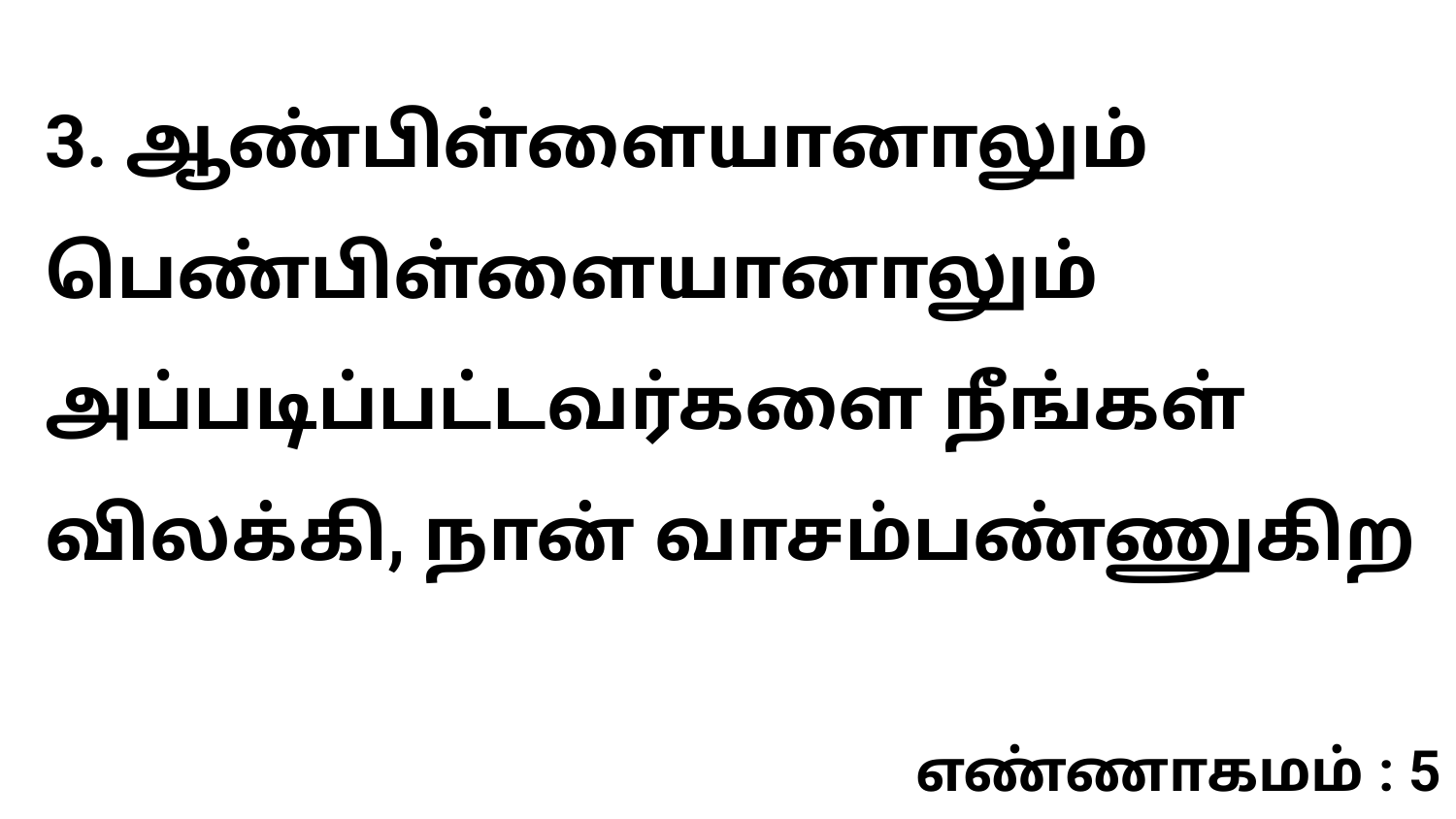

3. ஆண்பிள்ளையானாலும் பெண்பிள்ளையானாலும் அப்படிப்பட்டவர்களை நீங்கள் விலக்கி, நான் வாசம்பண்ணுகிற
எண்ணாகமம் : 5